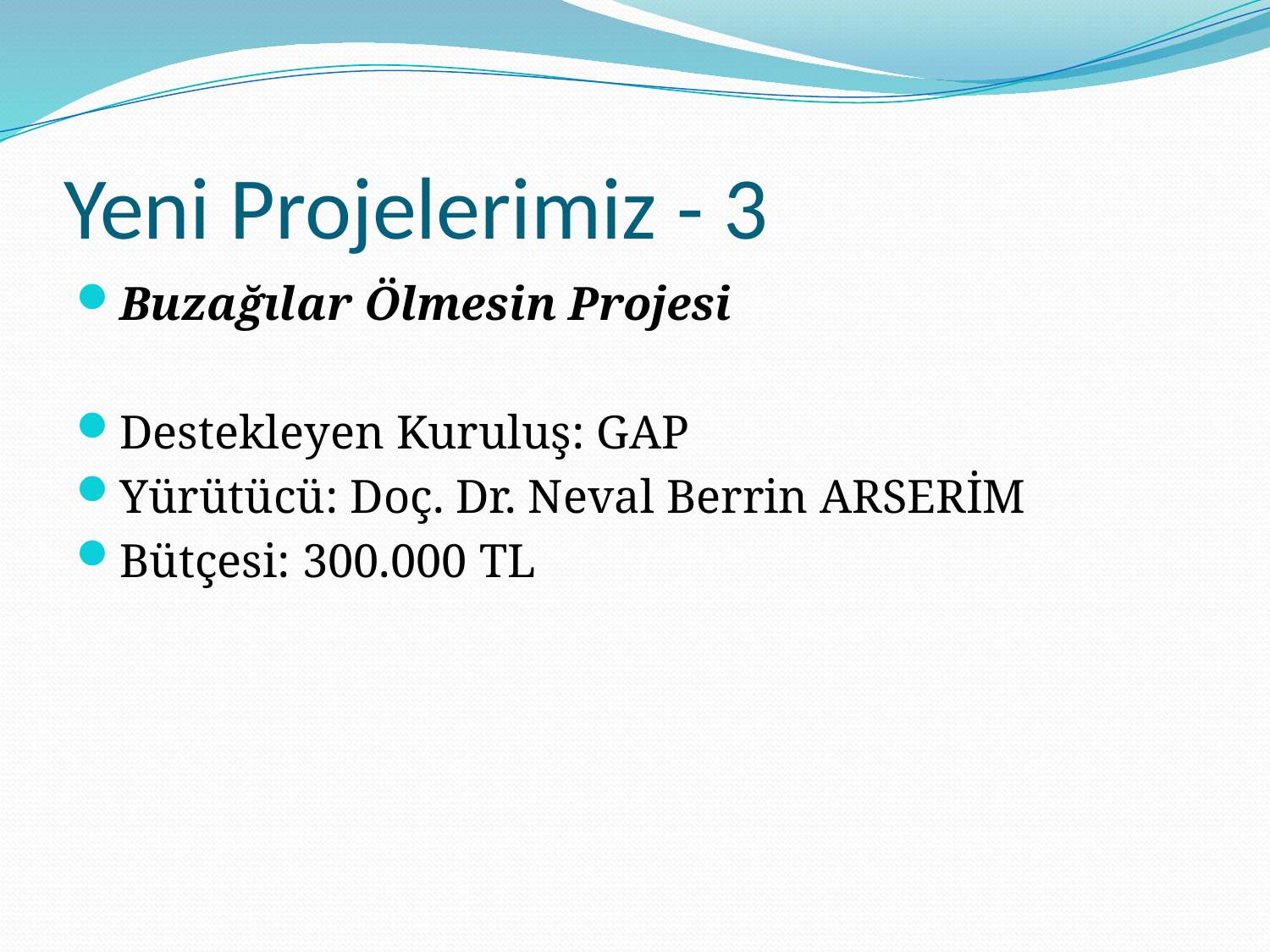

# Yeni Projelerimiz - 3
Buzağılar Ölmesin Projesi

Destekleyen Kuruluş: GAP
Yürütücü: Doç. Dr. Neval Berrin ARSERİM
Bütçesi: 300.000 TL